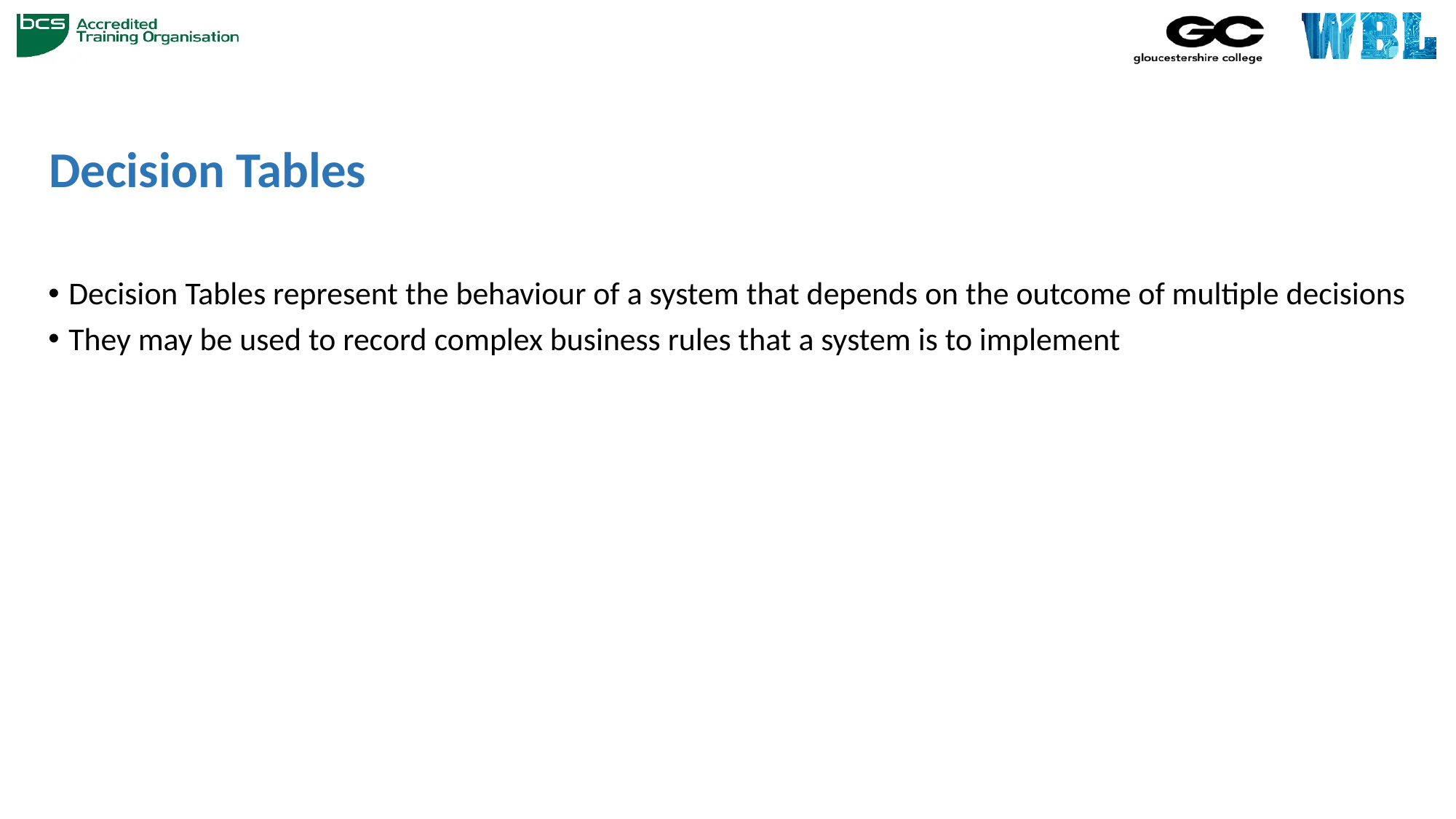

# Decision Tables
Decision Tables represent the behaviour of a system that depends on the outcome of multiple decisions
They may be used to record complex business rules that a system is to implement